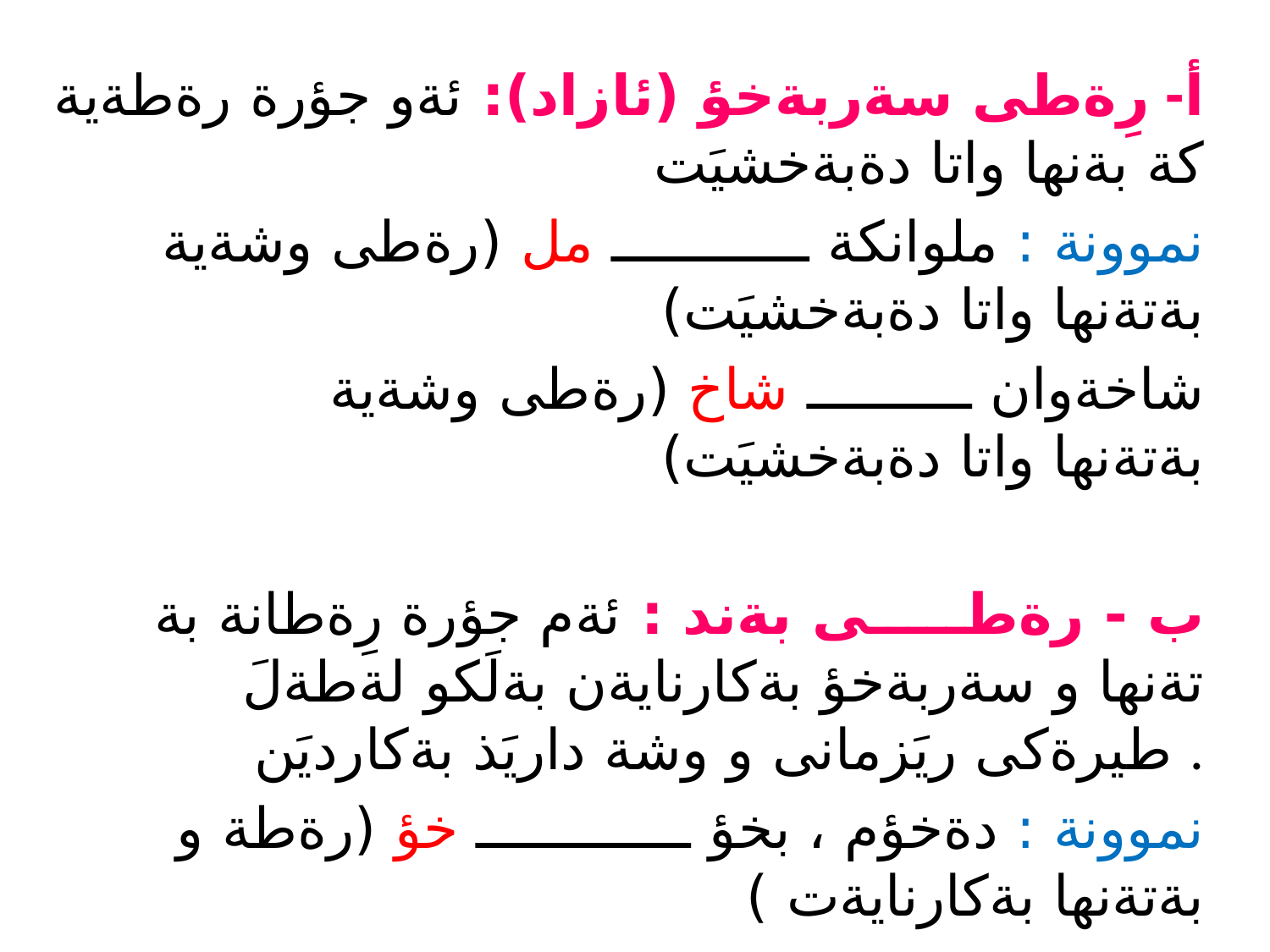

أ- رِةطى سةربةخؤ (ئازاد): ئةو جؤرة رةطةية كة بةنها واتا دةبةخشيَت
نموونة : ملوانكة ــــــــــــ مل (رةطى وشةية بةتةنها واتا دةبةخشيَت)
          شاخةوان ــــــــــ شاخ (رةطى وشةية بةتةنها واتا دةبةخشيَت)

ب - رةطـــــى بةند : ئةم جؤرة رِةطانة بة تةنها و سةربةخؤ بةكارنايةن بةلَكو لةطةلَ طيرةكى ريَزمانى و وشة داريَذ بةكارديَن .
نموونة : دةخؤم ، بخؤ ـــــــــــــ خؤ (رةطة و بةتةنها بةكارنايةت )
           كرِي ، بكرِة ــــــــــــــ كرِ (رِةطة بةتةنها بةكارنايةت )